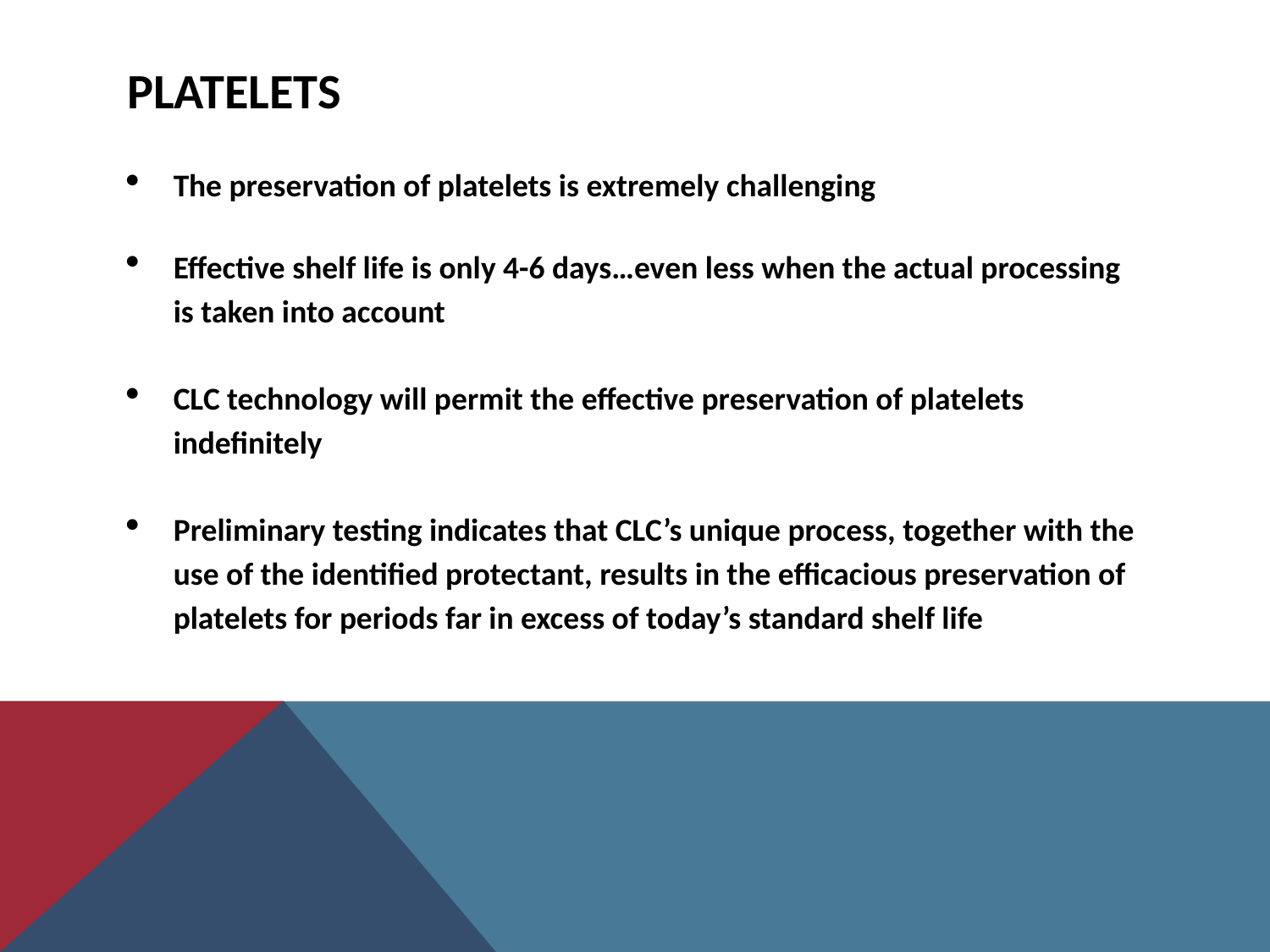

# PLATELETS
The preservation of platelets is extremely challenging
Effective shelf life is only 4-6 days…even less when the actual processing is taken into account
CLC technology will permit the effective preservation of platelets indefinitely
Preliminary testing indicates that CLC’s unique process, together with the use of the identified protectant, results in the efficacious preservation of platelets for periods far in excess of today’s standard shelf life